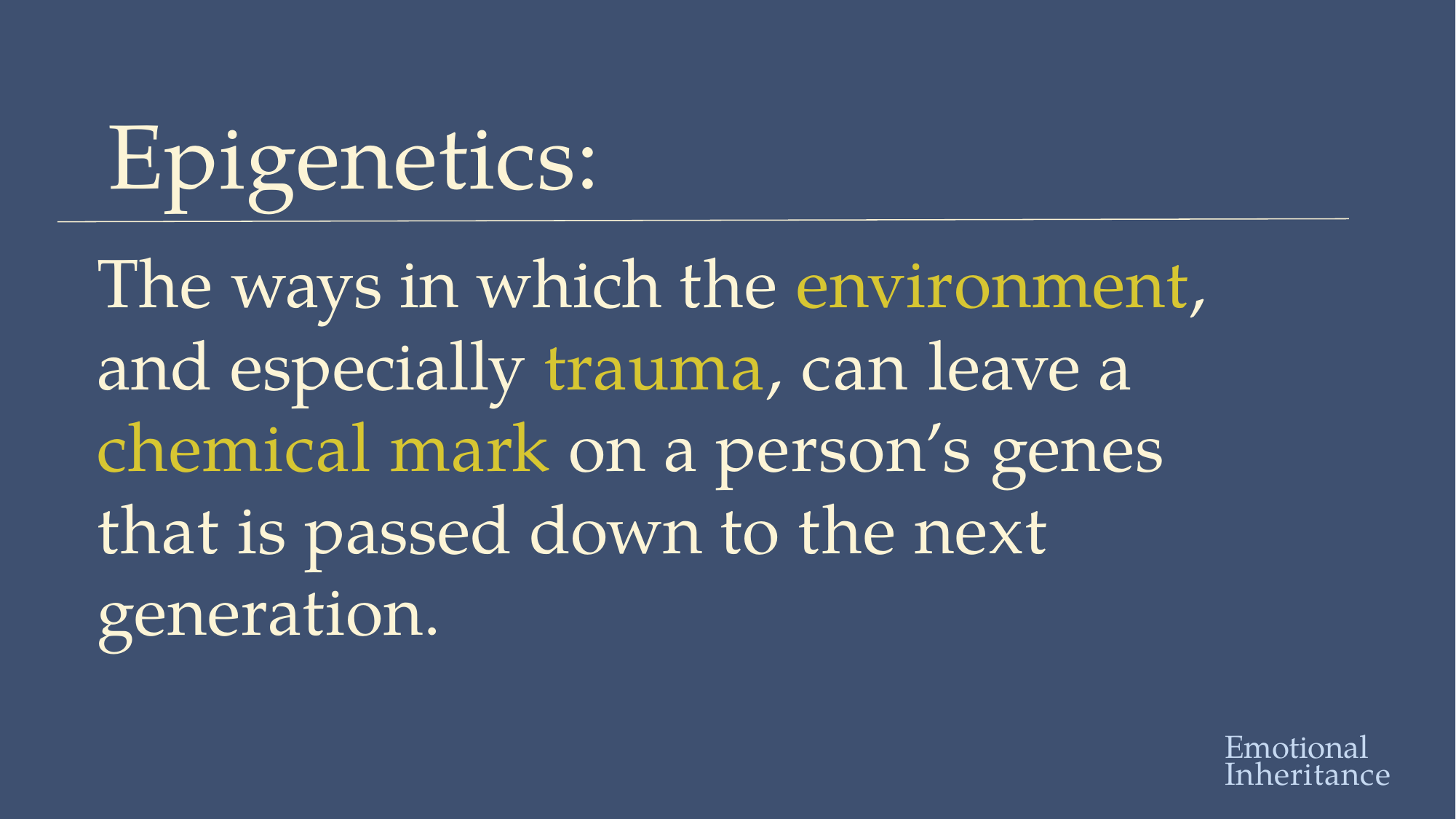

# Epigenetics:

The ways in which the environment, and especially trauma, can leave a chemical mark on a person’s genes that is passed down to the next generation.
Emotional
Inheritance